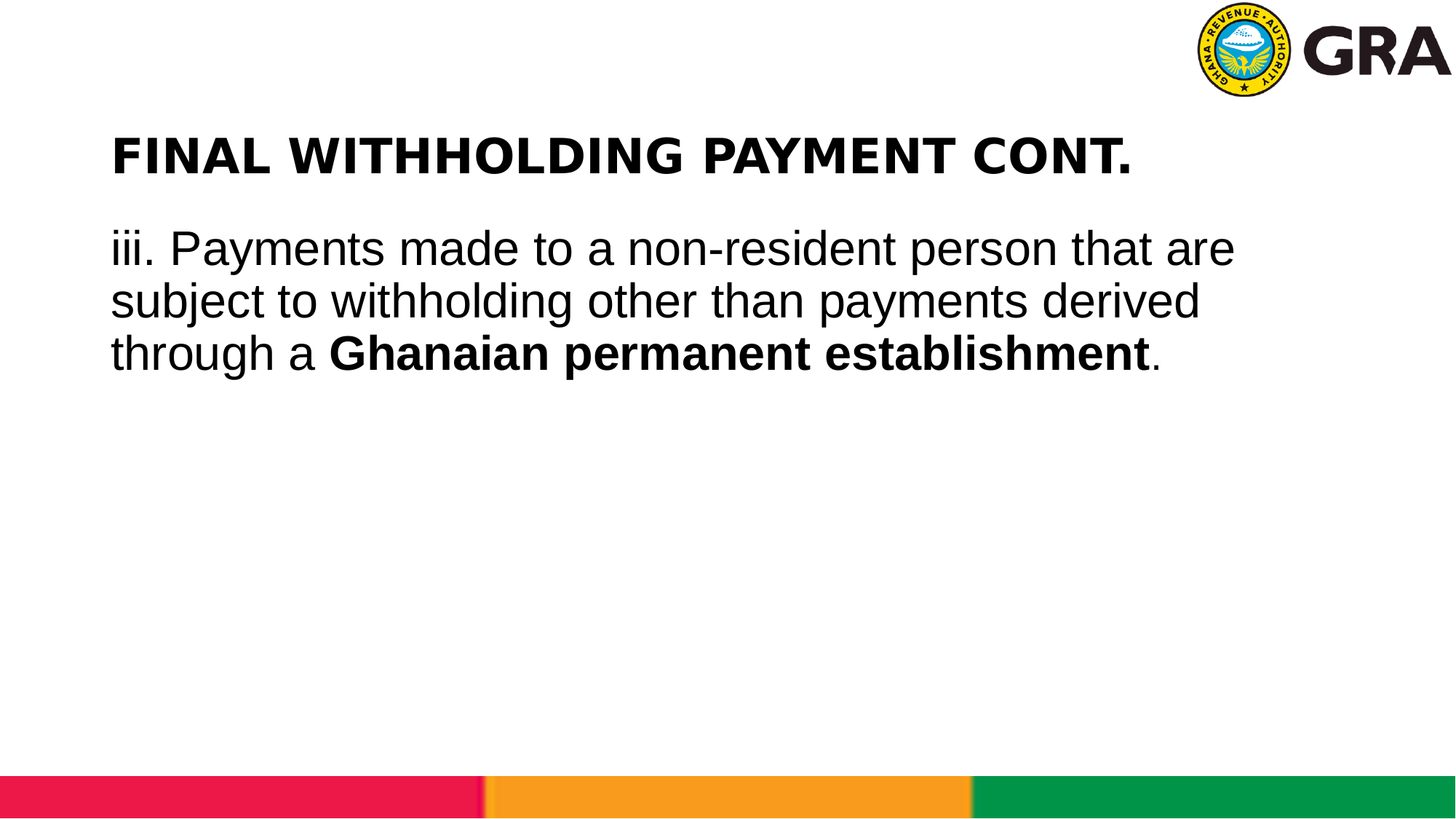

# FINAL WITHHOLDING PAYMENT CONT.
iii. Payments made to a non-resident person that are subject to withholding other than payments derived through a Ghanaian permanent establishment.